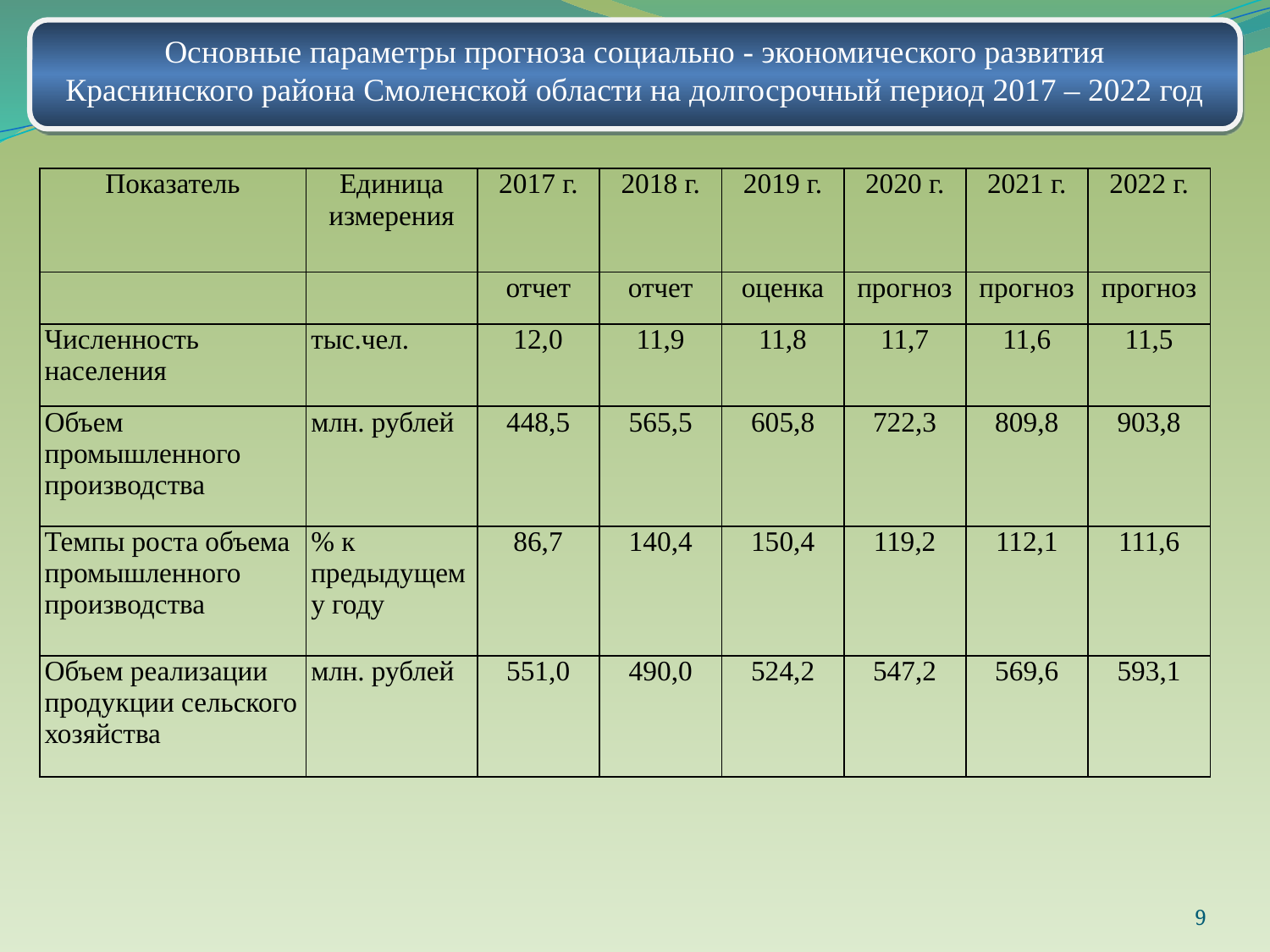

Основные параметры прогноза социально - экономического развития
Краснинского района Смоленской области на долгосрочный период 2017 – 2022 год
| Показатель | Единица измерения | 2017 г. | 2018 г. | 2019 г. | 2020 г. | 2021 г. | 2022 г. |
| --- | --- | --- | --- | --- | --- | --- | --- |
|  |  | отчет | отчет | оценка | прогноз | прогноз | прогноз |
| Численность населения | тыс.чел. | 12,0 | 11,9 | 11,8 | 11,7 | 11,6 | 11,5 |
| Объем промышленного производства | млн. рублей | 448,5 | 565,5 | 605,8 | 722,3 | 809,8 | 903,8 |
| Темпы роста объема промышленного производства | % к предыдущему году | 86,7 | 140,4 | 150,4 | 119,2 | 112,1 | 111,6 |
| Объем реализации продукции сельского хозяйства | млн. рублей | 551,0 | 490,0 | 524,2 | 547,2 | 569,6 | 593,1 |
9